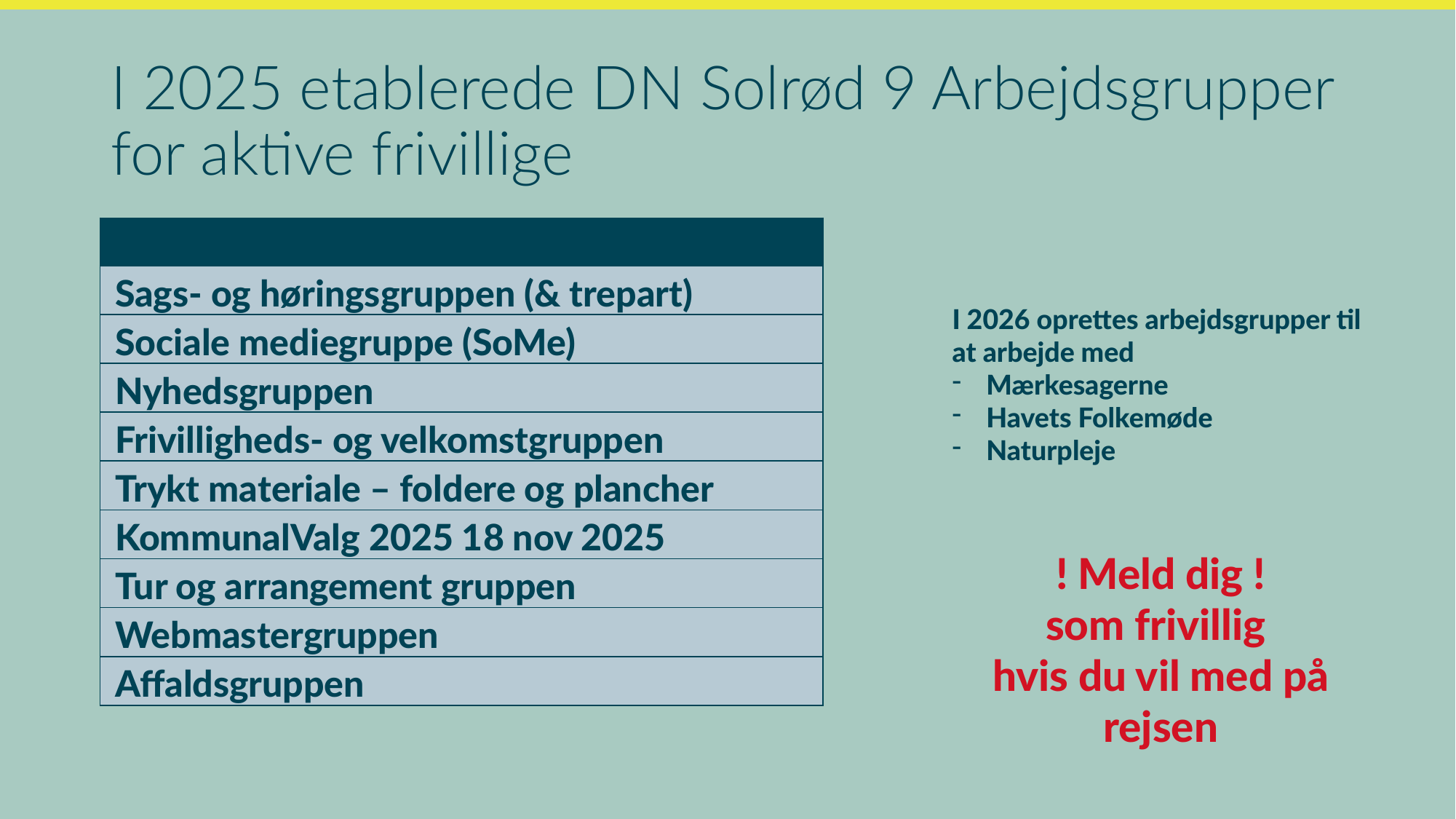

# I 2025 etablerede DN Solrød 9 Arbejdsgrupper for aktive frivillige
|  |
| --- |
| Sags- og høringsgruppen (& trepart) |
| Sociale mediegruppe (SoMe) |
| Nyhedsgruppen |
| Frivilligheds- og velkomstgruppen |
| Trykt materiale – foldere og plancher |
| KommunalValg 2025 18 nov 2025 |
| Tur og arrangement gruppen |
| Webmastergruppen |
| Affaldsgruppen |
I 2026 oprettes arbejdsgrupper til at arbejde med
Mærkesagerne
Havets Folkemøde
Naturpleje
! Meld dig !
som frivillig
hvis du vil med på rejsen